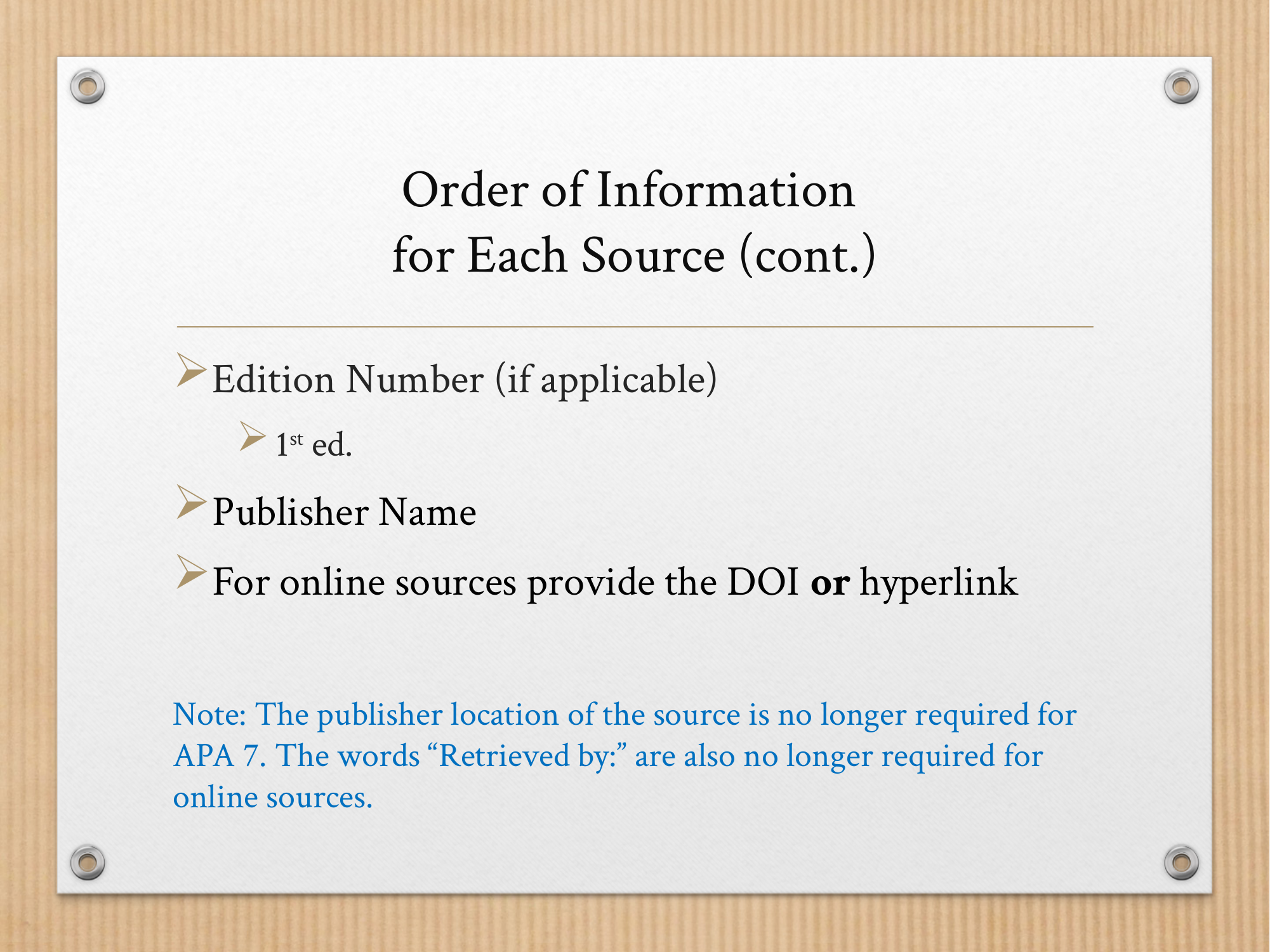

# Order of Information for Each Source (cont.)
Edition Number (if applicable)
1st ed.
Publisher Name
For online sources provide the DOI or hyperlink

Note: The publisher location of the source is no longer required for APA 7. The words “Retrieved by:” are also no longer required for online sources.